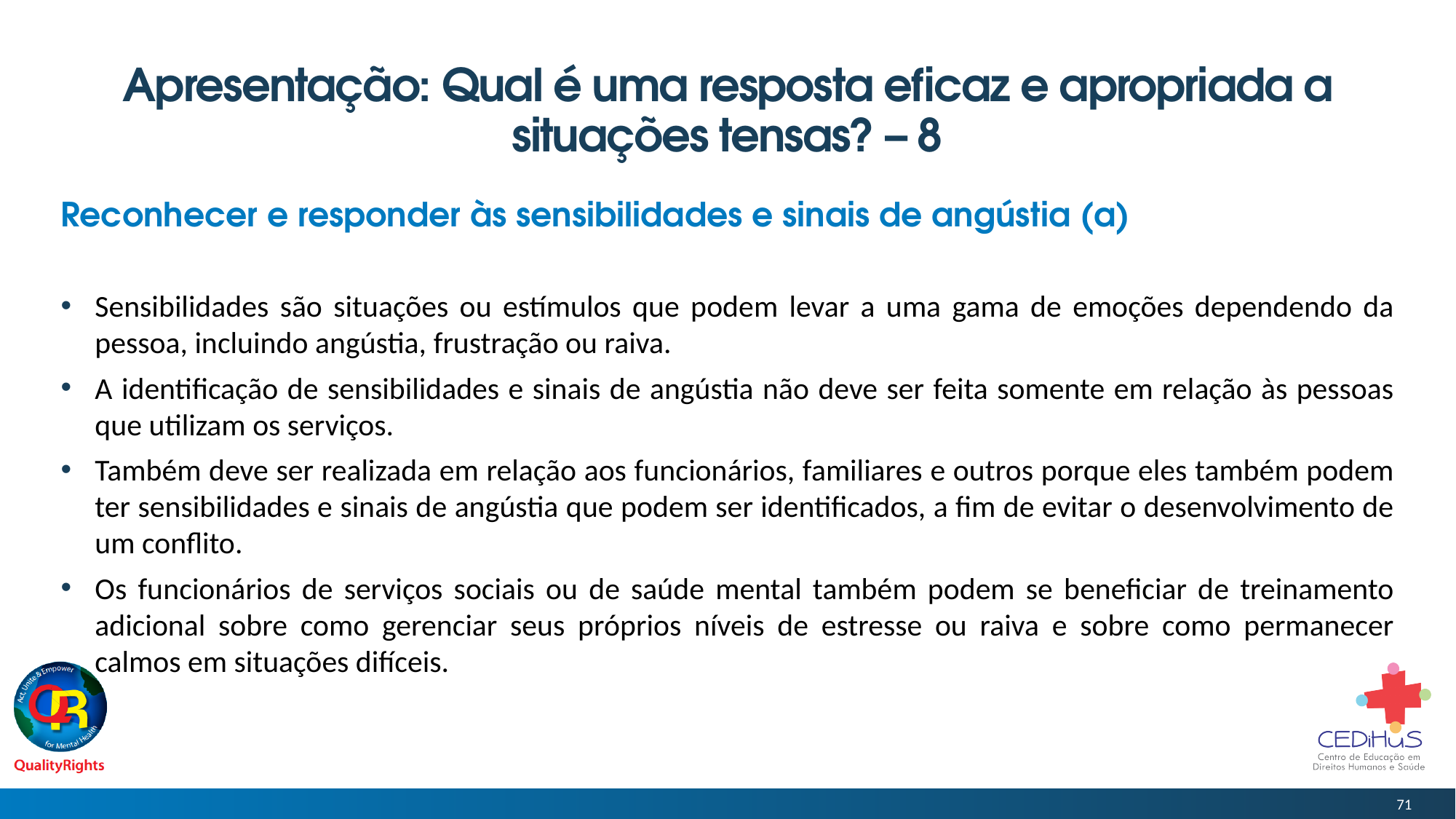

# Apresentação: Qual é uma resposta eficaz e apropriada a situações tensas? – 8
Reconhecer e responder às sensibilidades e sinais de angústia (a)
Sensibilidades são situações ou estímulos que podem levar a uma gama de emoções dependendo da pessoa, incluindo angústia, frustração ou raiva.
A identificação de sensibilidades e sinais de angústia não deve ser feita somente em relação às pessoas que utilizam os serviços.
Também deve ser realizada em relação aos funcionários, familiares e outros porque eles também podem ter sensibilidades e sinais de angústia que podem ser identificados, a fim de evitar o desenvolvimento de um conflito.
Os funcionários de serviços sociais ou de saúde mental também podem se beneficiar de treinamento adicional sobre como gerenciar seus próprios níveis de estresse ou raiva e sobre como permanecer calmos em situações difíceis.